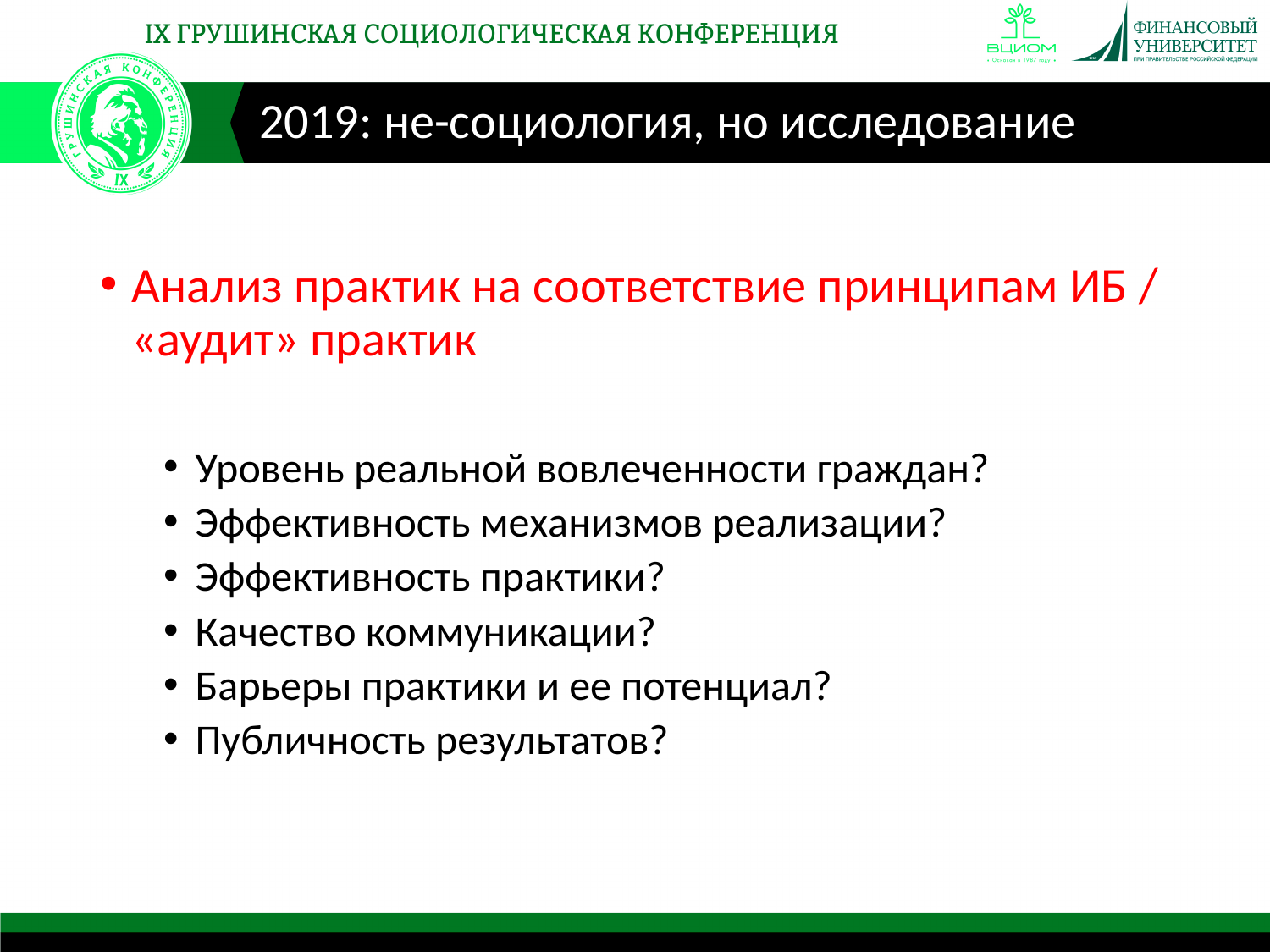

2019: не-социология, но исследование
Анализ практик на соответствие принципам ИБ / «аудит» практик

Уровень реальной вовлеченности граждан?
Эффективность механизмов реализации?
Эффективность практики?
Качество коммуникации?
Барьеры практики и ее потенциал?
Публичность результатов?